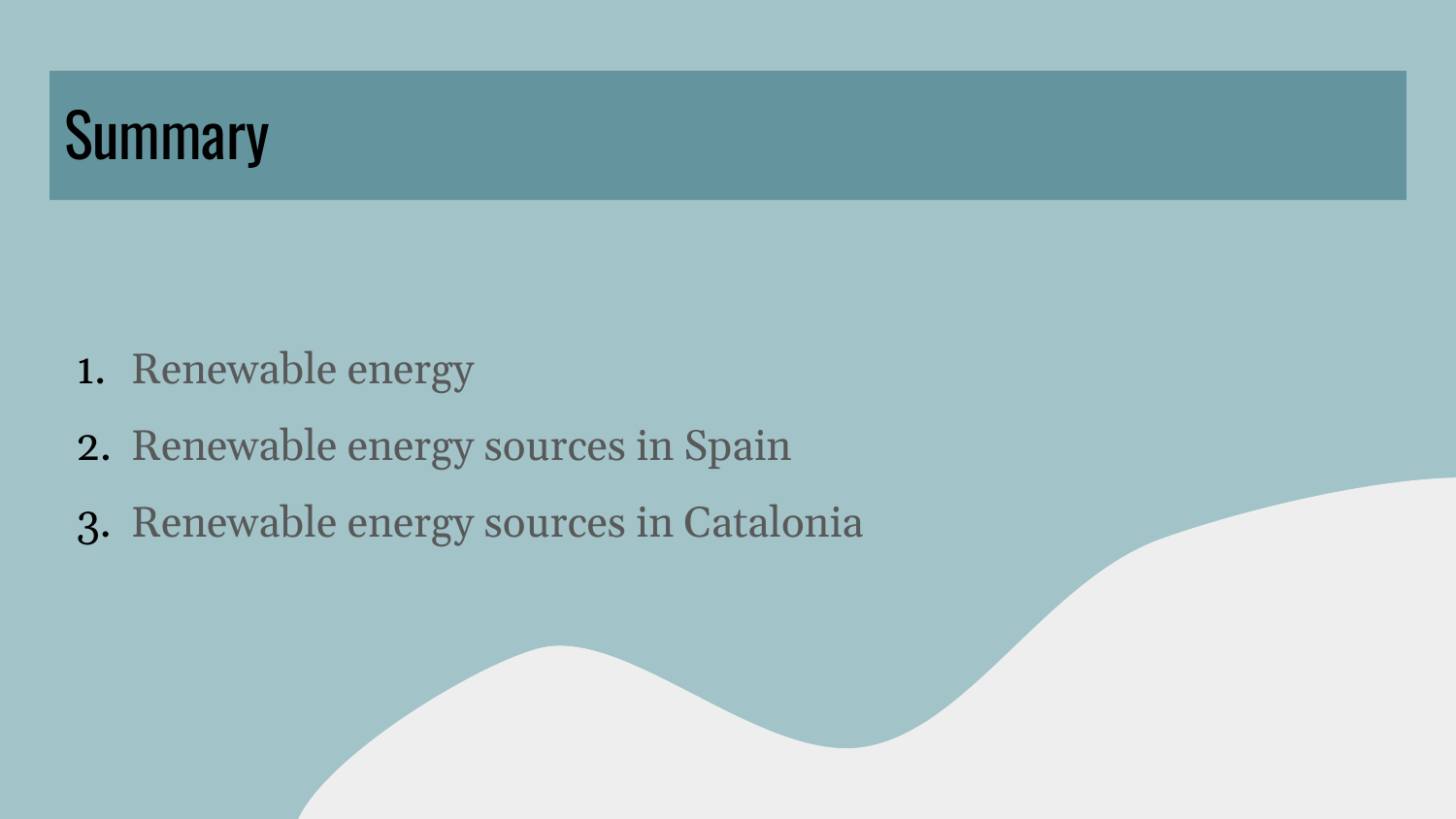

# Summary

Renewable energy
Renewable energy sources in Spain
Renewable energy sources in Catalonia